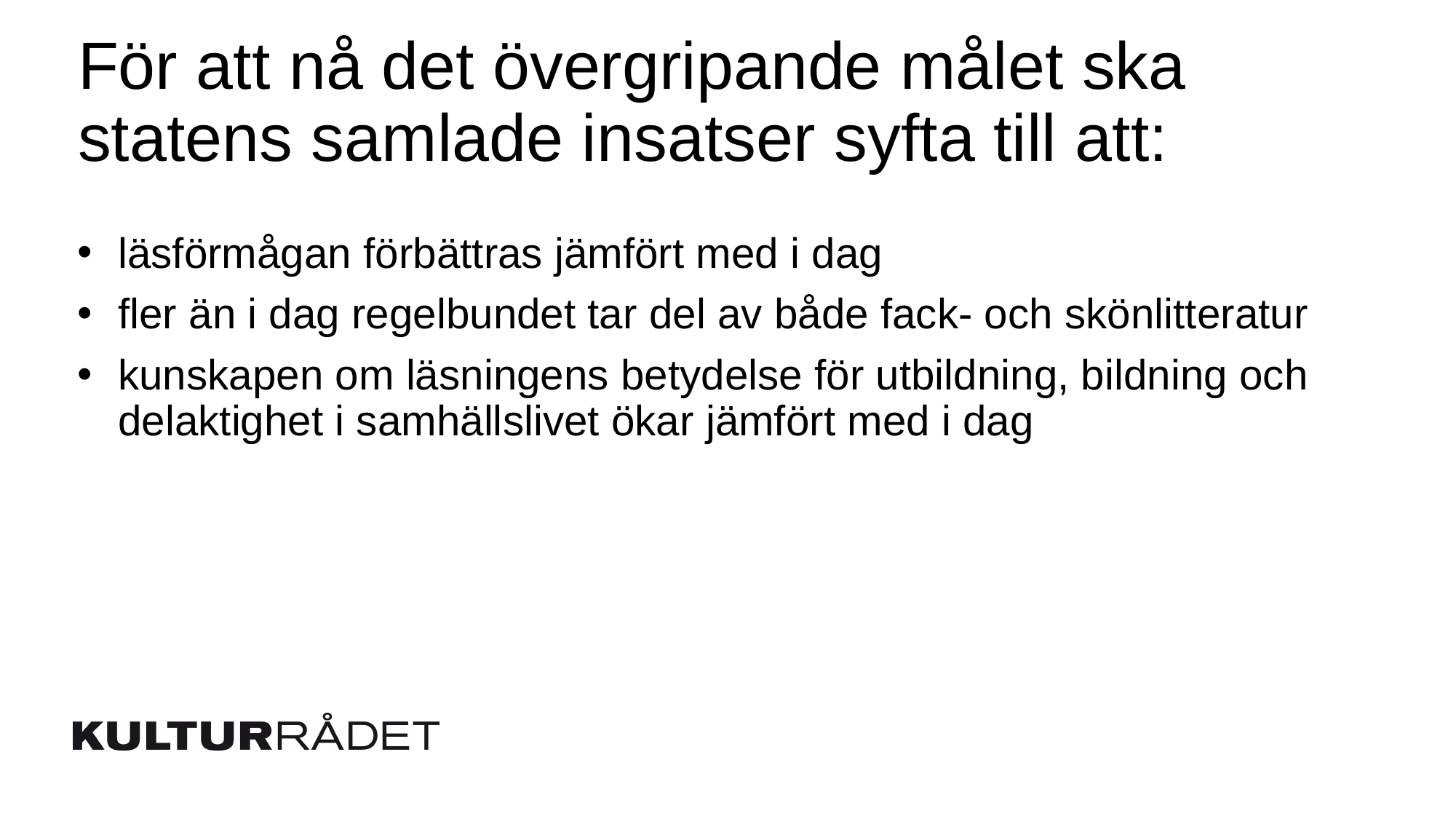

# För att nå det övergripande målet ska statens samlade insatser syfta till att:
läsförmågan förbättras jämfört med i dag
fler än i dag regelbundet tar del av både fack- och skönlitteratur
kunskapen om läsningens betydelse för utbildning, bildning och delaktighet i samhällslivet ökar jämfört med i dag